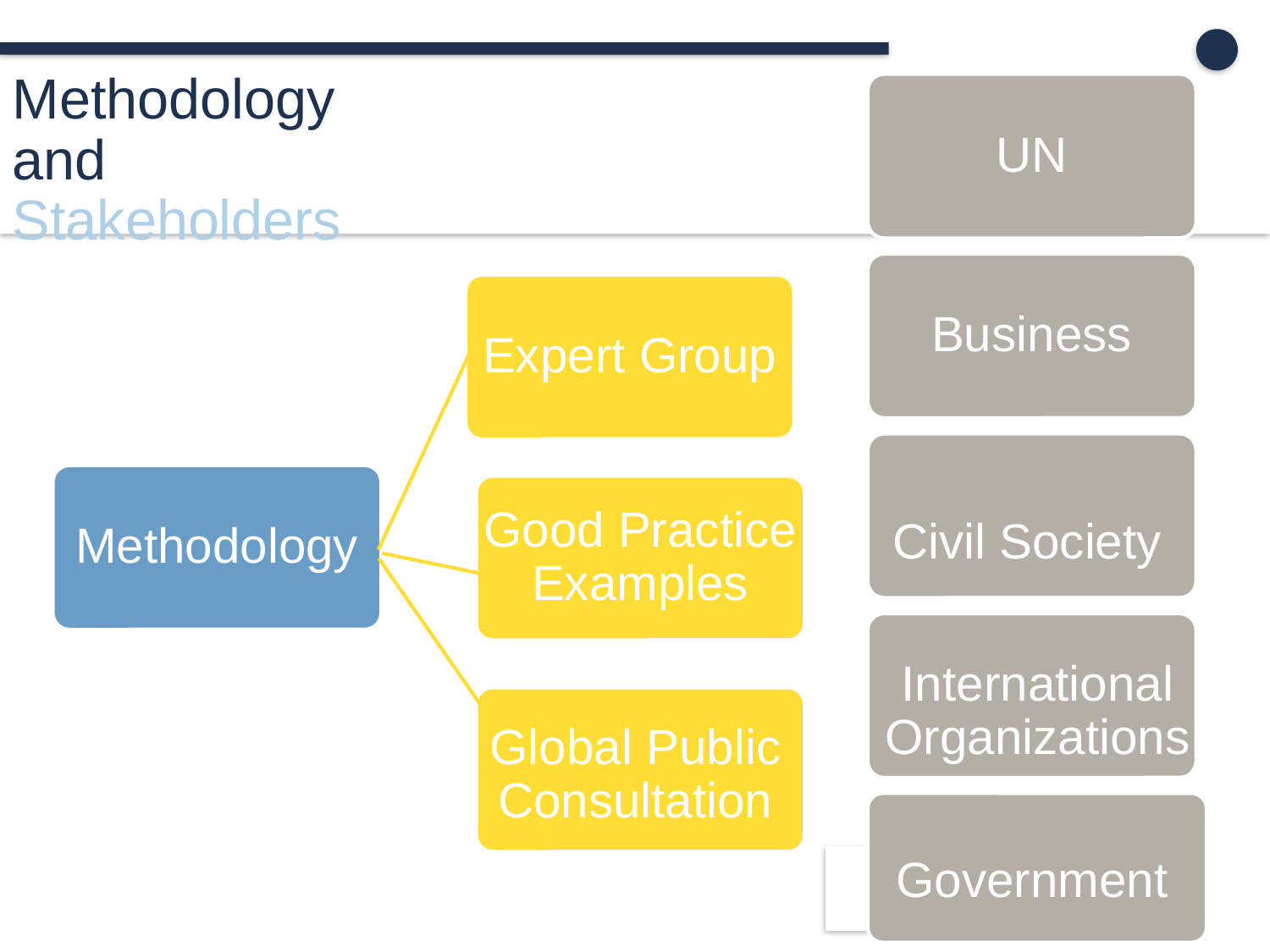

Methodology
and
Stakeholders

UN

Business

Expert Group

Civil Society

Methodology

Good Practice Examples

International Organizations

Global Public Consultation

Government